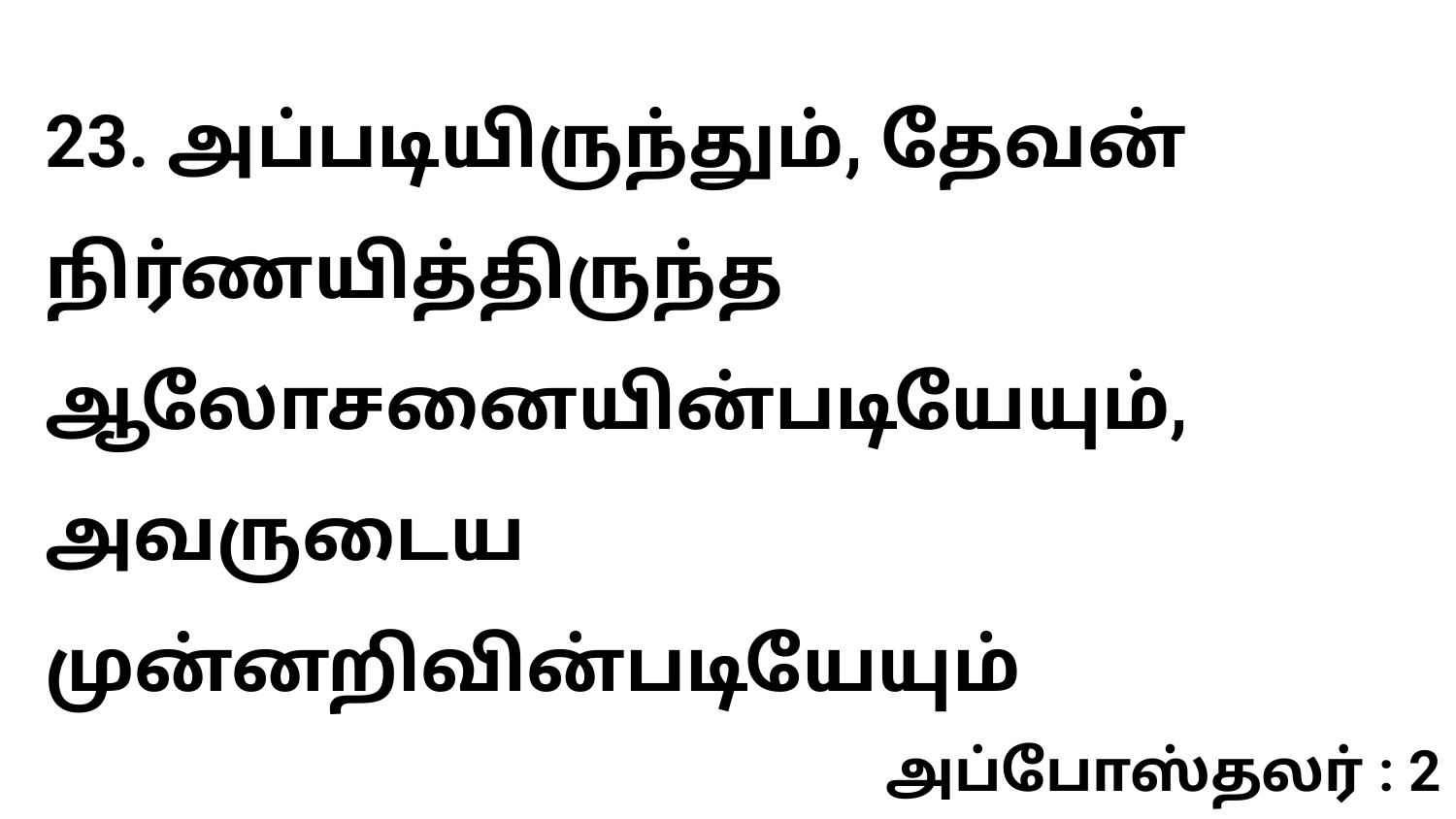

23. அப்படியிருந்தும், தேவன் நிர்ணயித்திருந்த ஆலோசனையின்படியேயும், அவருடைய முன்னறிவின்படியேயும்
அப்போஸ்தலர் : 2